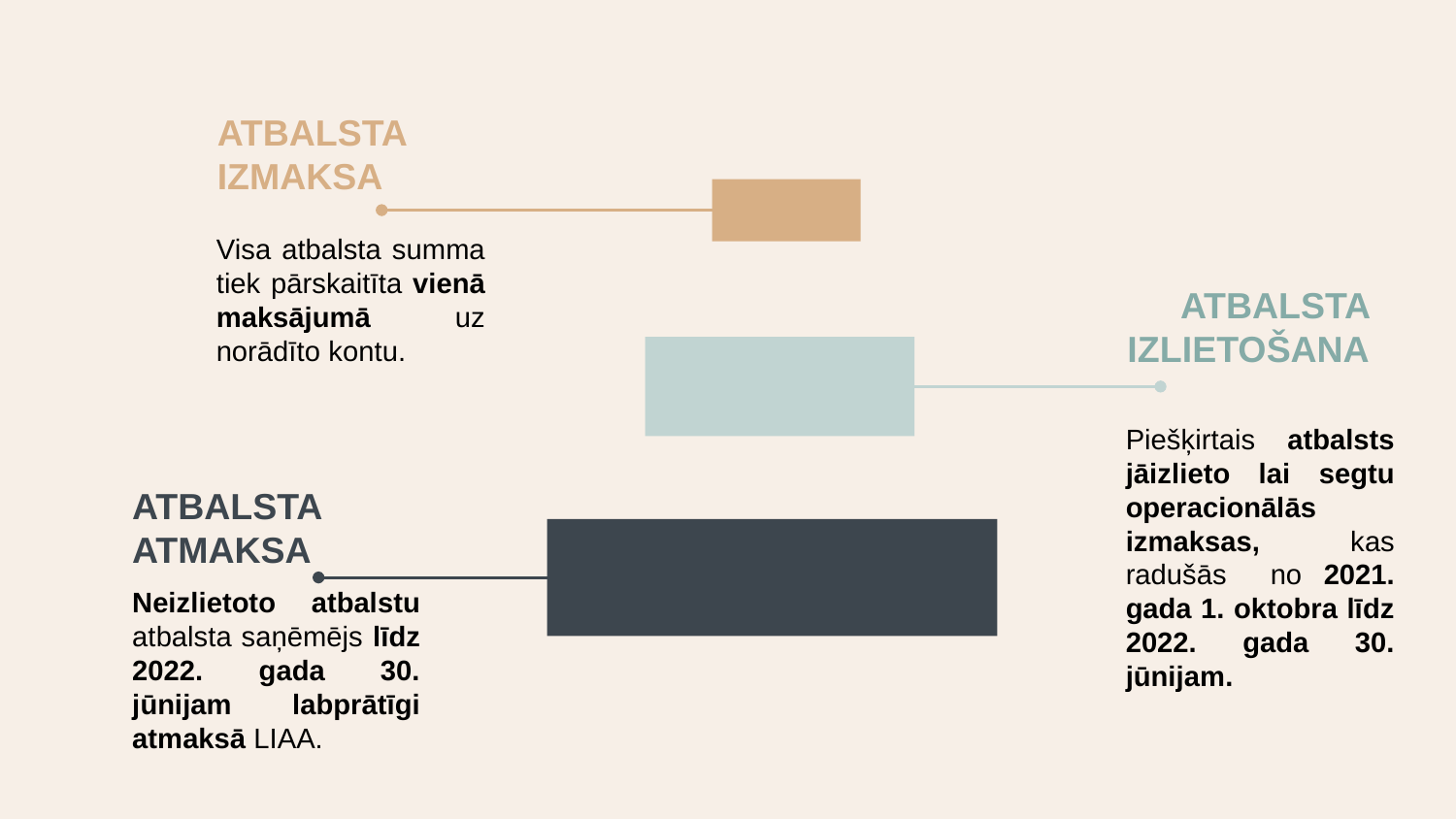

ATBALSTA IZMAKSA
Visa atbalsta summa tiek pārskaitīta vienā maksājumā uz norādīto kontu.

ATBALSTA IZLIETOŠANA
Piešķirtais atbalsts jāizlieto lai segtu operacionālās izmaksas, kas radušās  no 2021. gada 1. oktobra līdz 2022. gada 30. jūnijam.

ATBALSTA ATMAKSA
Neizlietoto atbalstu atbalsta saņēmējs līdz 2022. gada 30. jūnijam labprātīgi atmaksā LIAA.